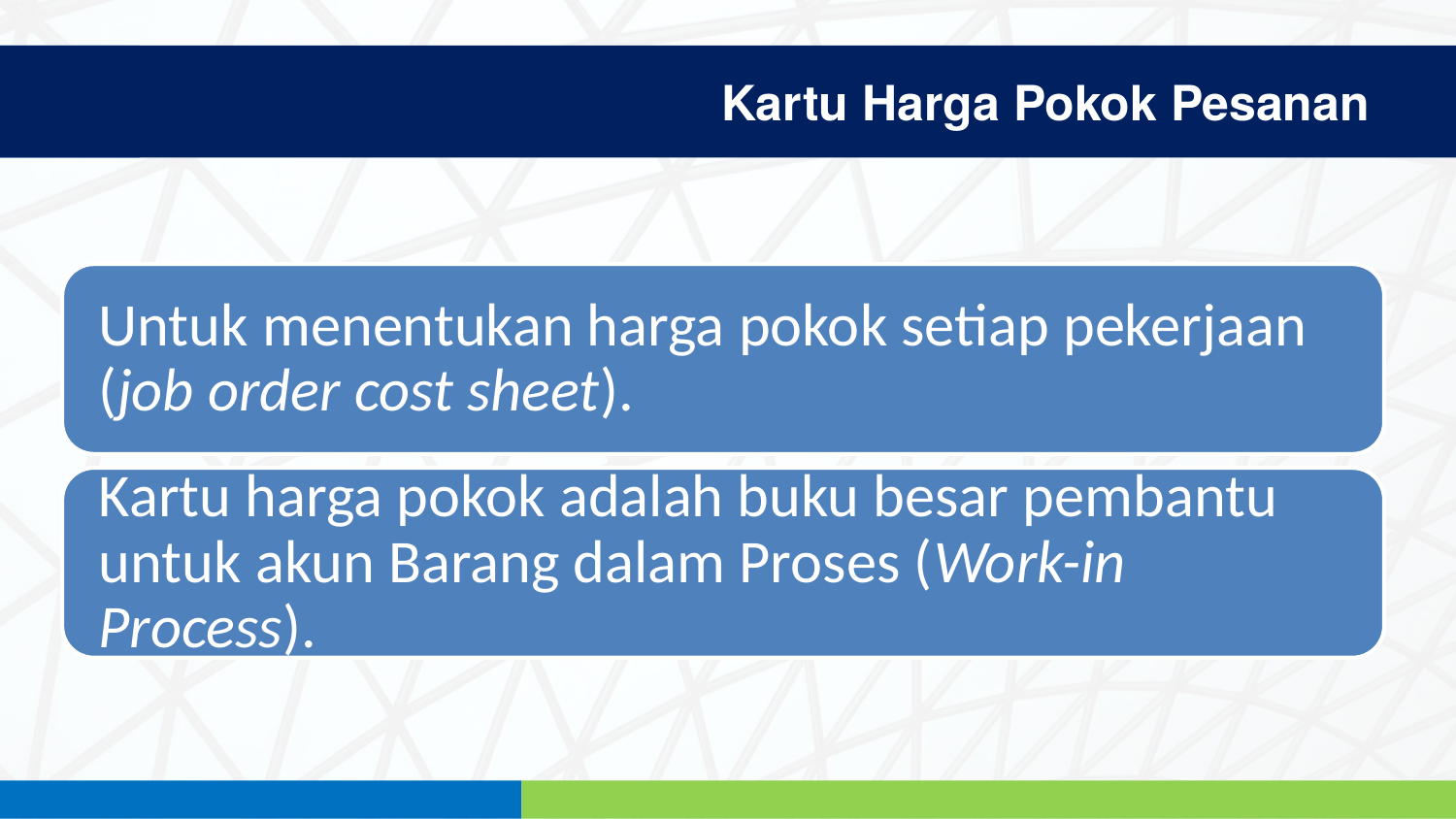

Kartu Harga Pokok Pesanan
Untuk menentukan harga pokok setiap pekerjaan (job order cost sheet).
Kartu harga pokok adalah buku besar pembantu untuk akun Barang dalam Proses (Work-in Process).